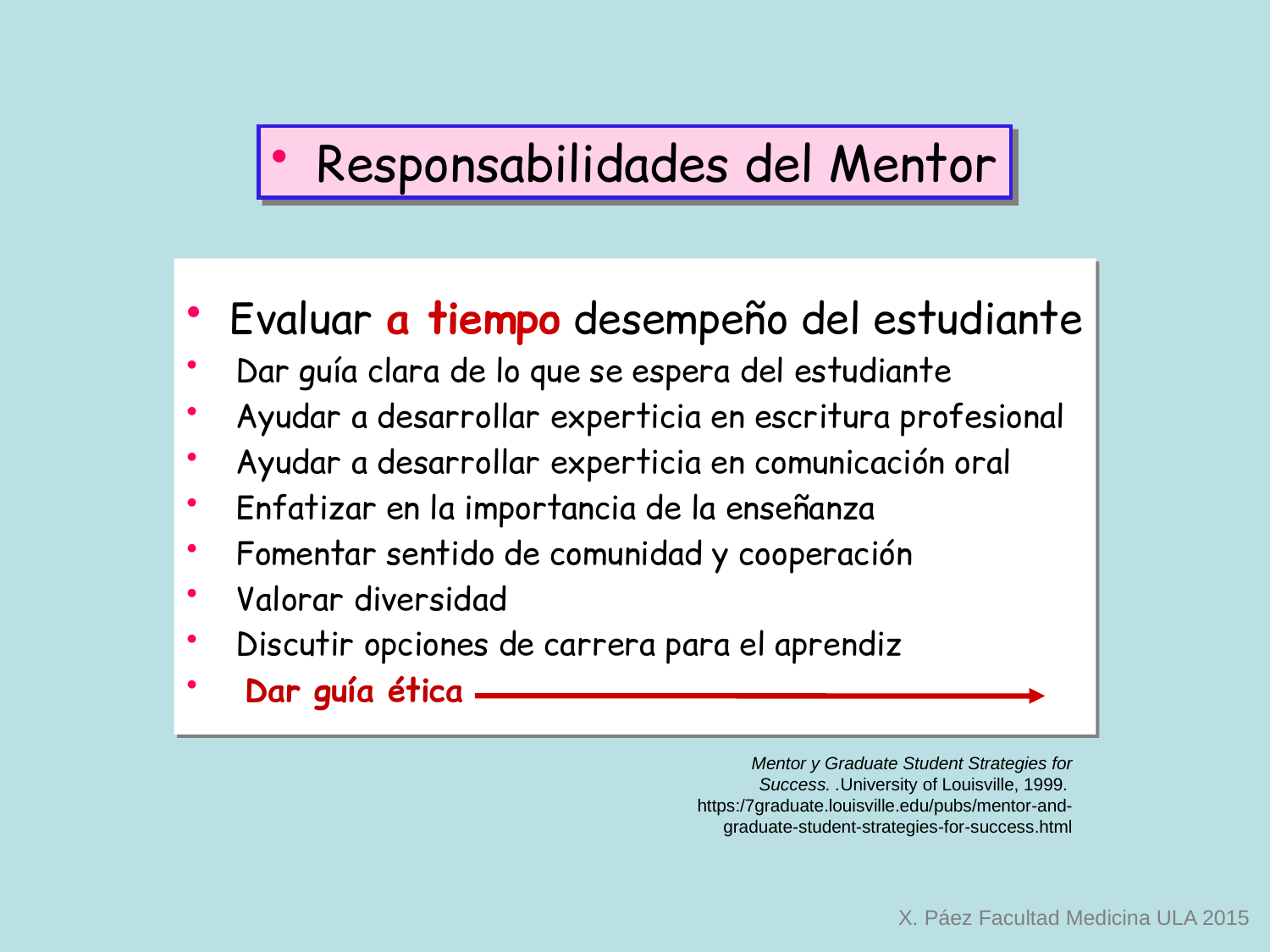

Responsabilidades del Mentor

 Evaluar a tiempo desempeño del estudiante
  Dar guía clara de lo que se espera del estudiante
  Ayudar a desarrollar experticia en escritura profesional
  Ayudar a desarrollar experticia en comunicación oral
  Enfatizar en la importancia de la enseñanza
  Fomentar sentido de comunidad y cooperación
  Valorar diversidad
  Discutir opciones de carrera para el aprendiz
   Dar guía ética

Mentor y Graduate Student Strategies for Success. .University of Louisville, 1999.
https:/7graduate.louisville.edu/pubs/mentor-and-graduate-student-strategies-for-success.html
X. Páez Facultad Medicina ULA 2015